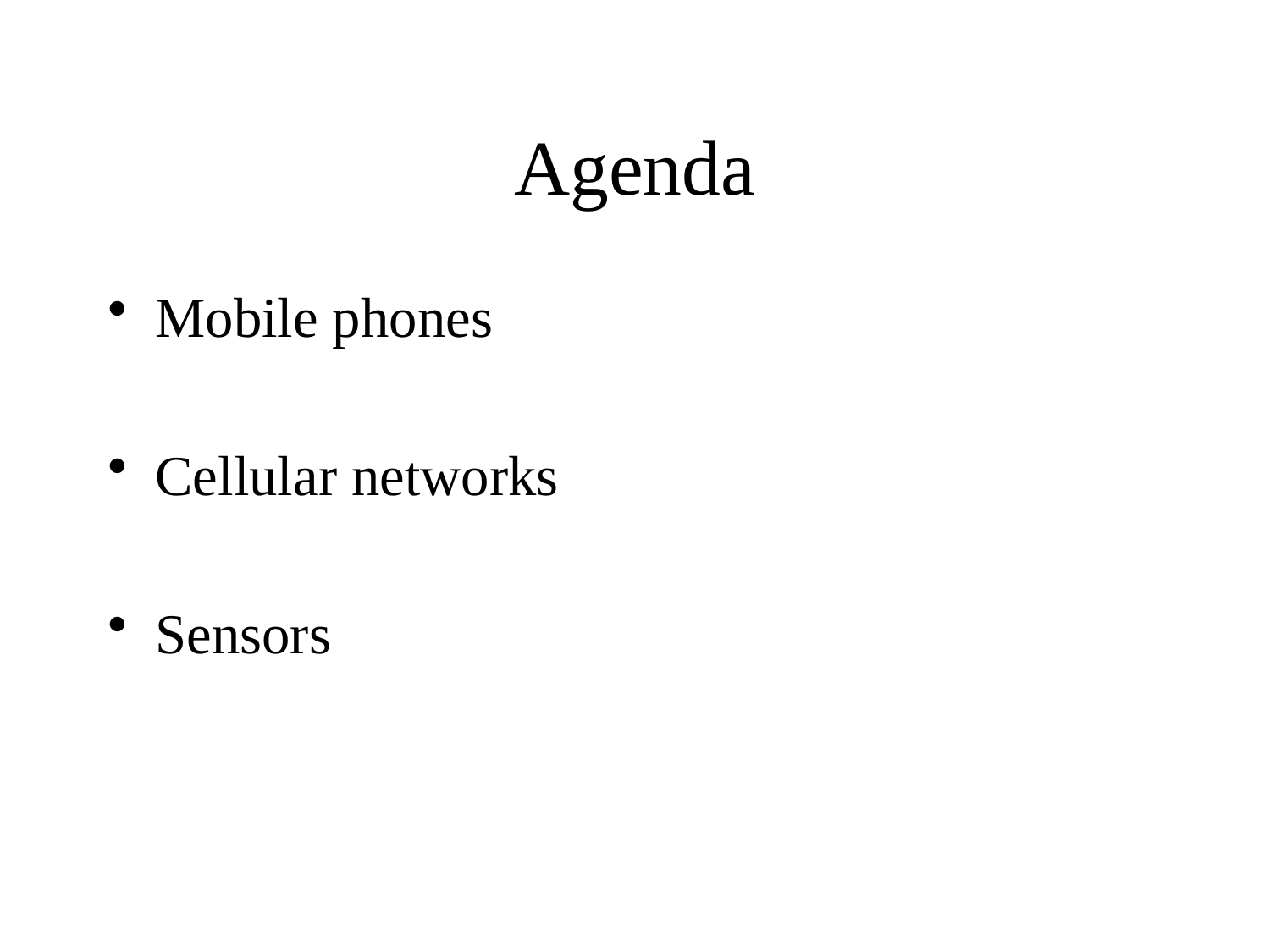

# Agenda
Mobile phones

Cellular networks

Sensors